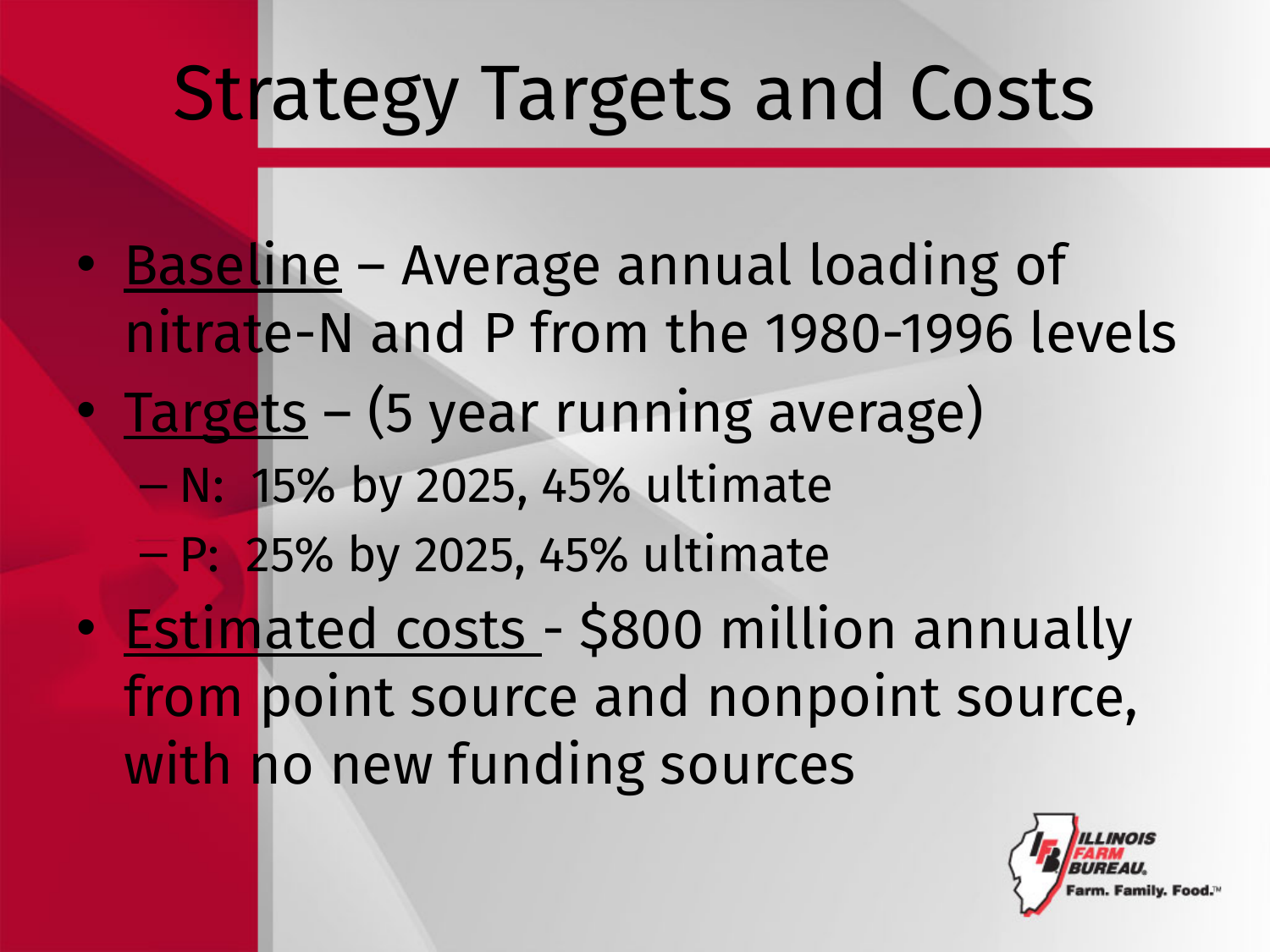

# Strategy Targets and Costs
Baseline – Average annual loading of nitrate-N and P from the 1980-1996 levels
Targets – (5 year running average)
N:  15% by 2025, 45% ultimate
P:  25% by 2025, 45% ultimate
Estimated costs - $800 million annually from point source and nonpoint source, with no new funding sources